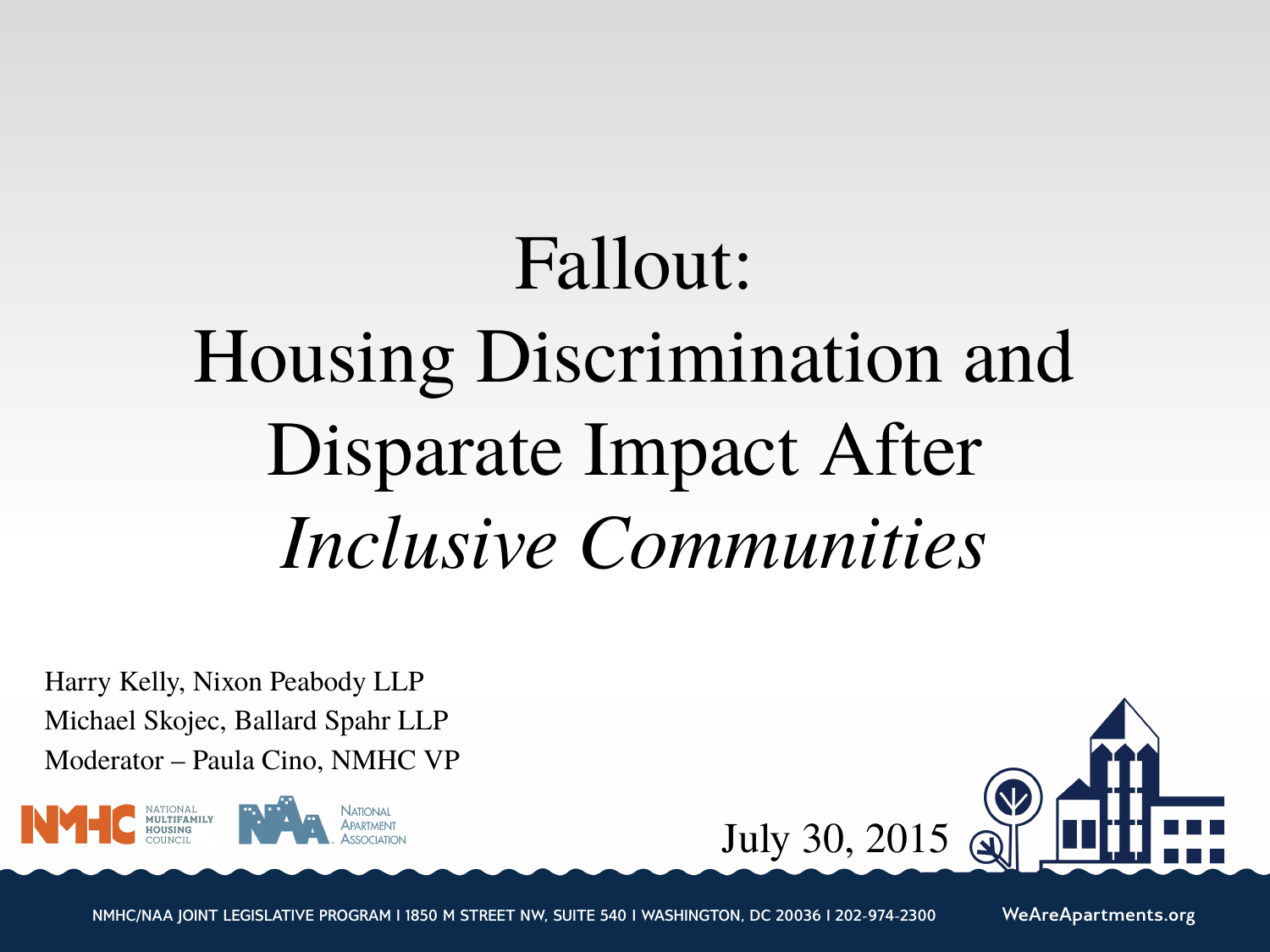

# Fallout: Housing Discrimination and Disparate Impact After Inclusive Communities
Harry Kelly, Nixon Peabody LLP
Michael Skojec, Ballard Spahr LLP
Moderator – Paula Cino, NMHC VP
July 30, 2015